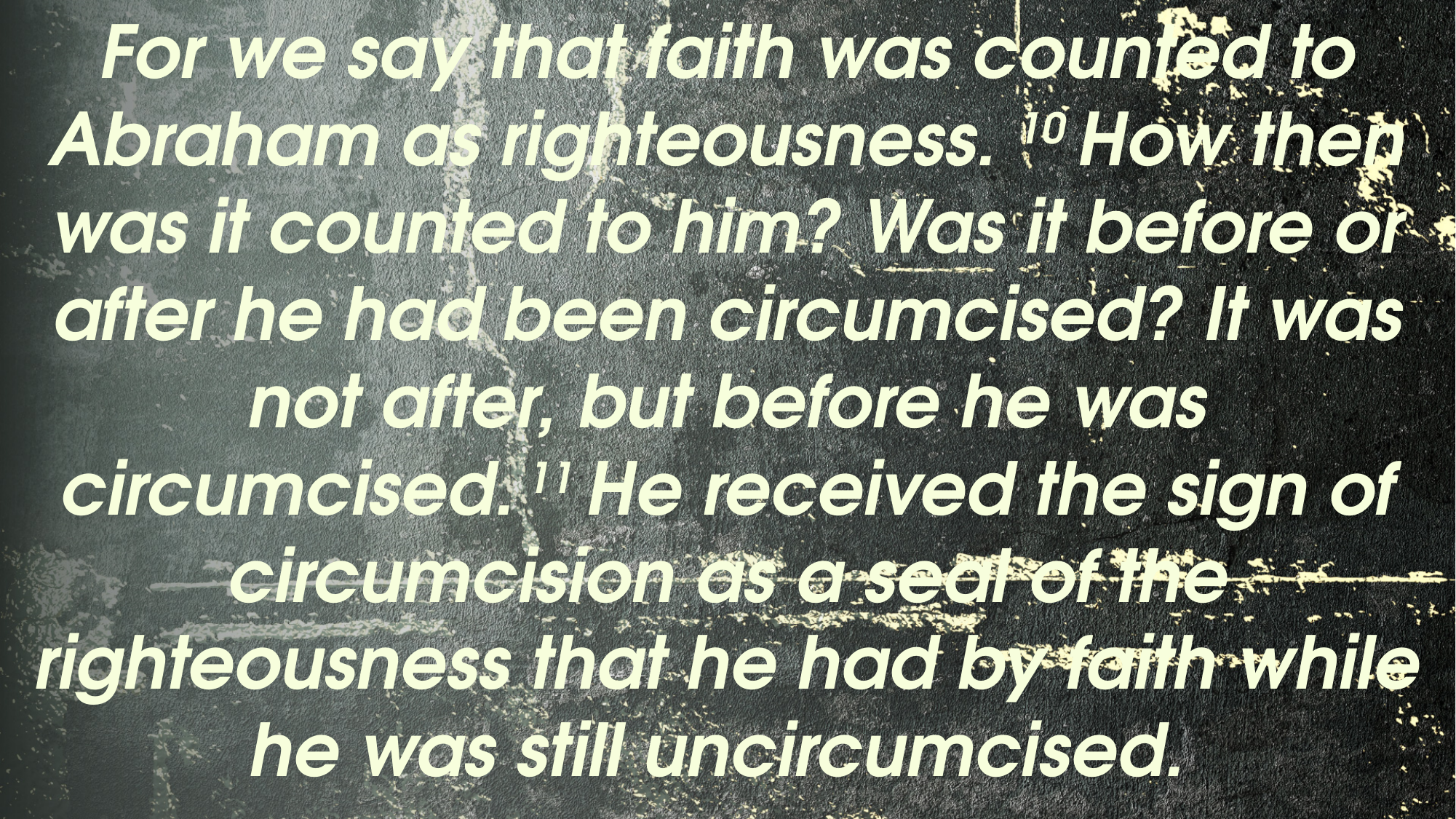

For we say that faith was counted to Abraham as righteousness. 10 How then was it counted to him? Was it before or after he had been circumcised? It was not after, but before he was circumcised. 11 He received the sign of circumcision as a seal of the righteousness that he had by faith while he was still uncircumcised.